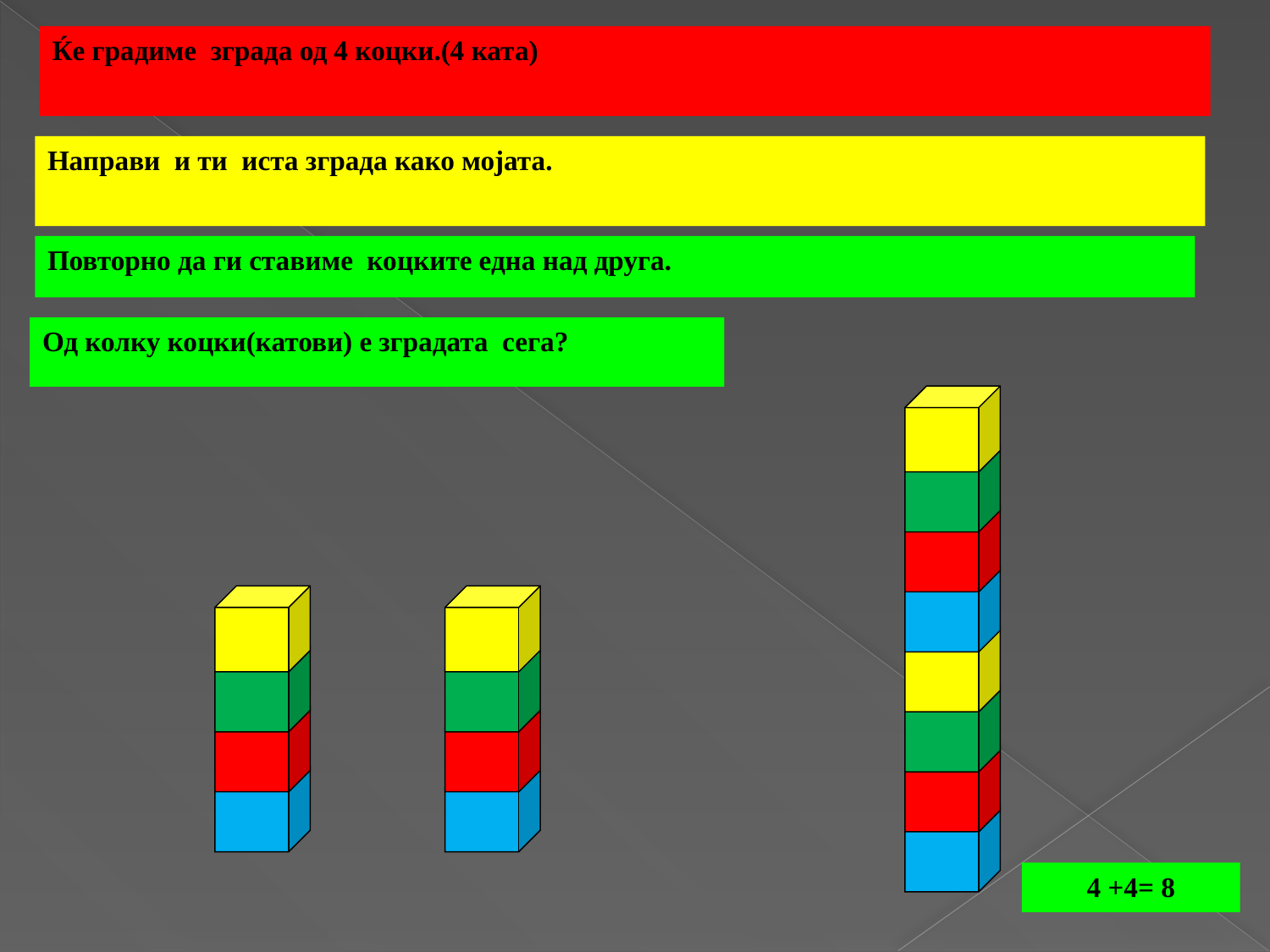

Ќе градиме  зграда од 4 коцки.(4 ката)
Направи  и ти  иста зграда како мојата.
Повторно да ги ставиме  коцките една над друга.
Од колку коцки(катови) е зградата  сега?

4 +4= 8